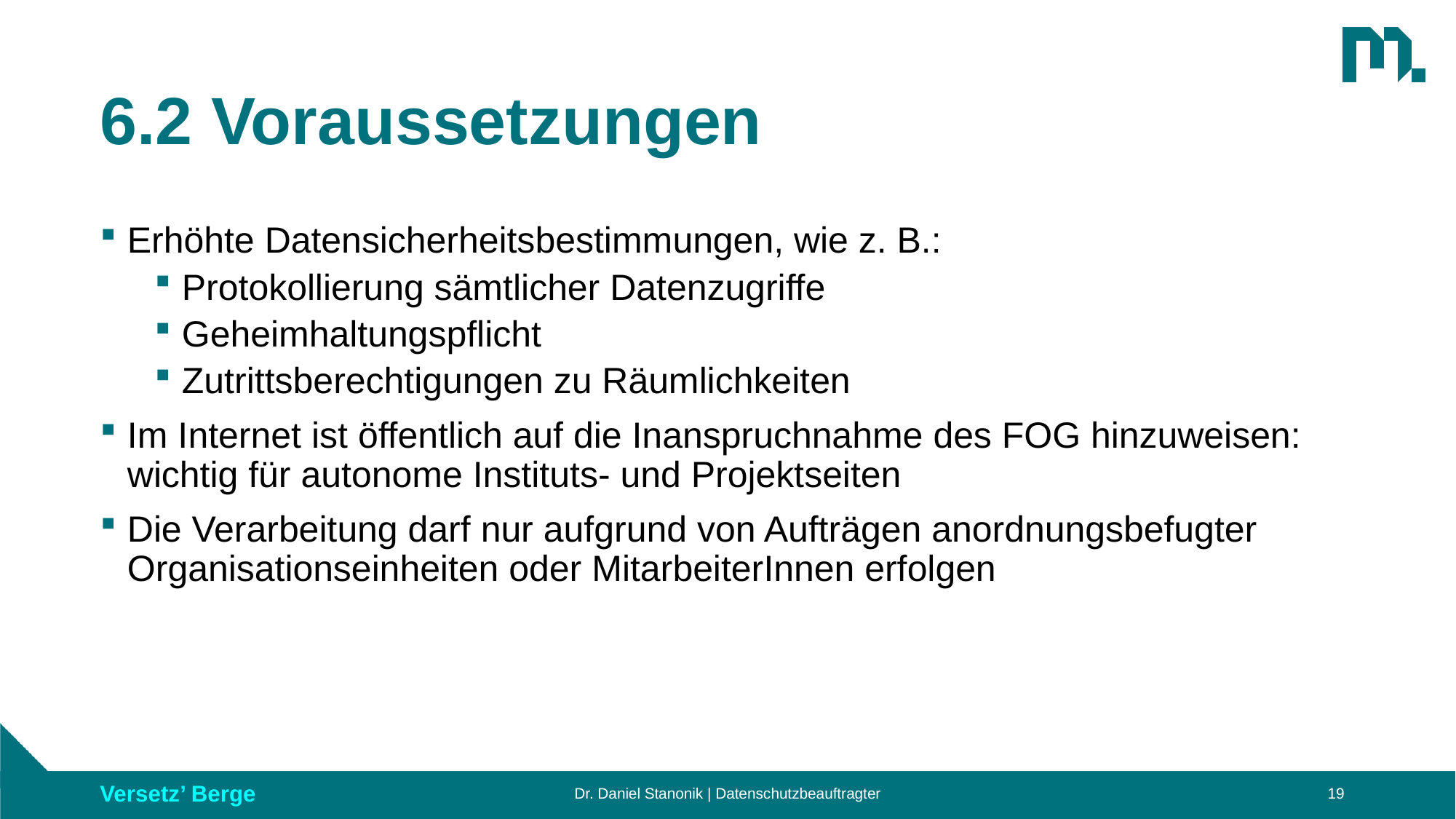

# 6.2 Voraussetzungen
Erhöhte Datensicherheitsbestimmungen, wie z. B.:
Protokollierung sämtlicher Datenzugriffe
Geheimhaltungspflicht
Zutrittsberechtigungen zu Räumlichkeiten
Im Internet ist öffentlich auf die Inanspruchnahme des FOG hinzuweisen: wichtig für autonome Instituts- und Projektseiten
Die Verarbeitung darf nur aufgrund von Aufträgen anordnungsbefugter Organisationseinheiten oder MitarbeiterInnen erfolgen

Dr. Daniel Stanonik | Datenschutzbeauftragter
19